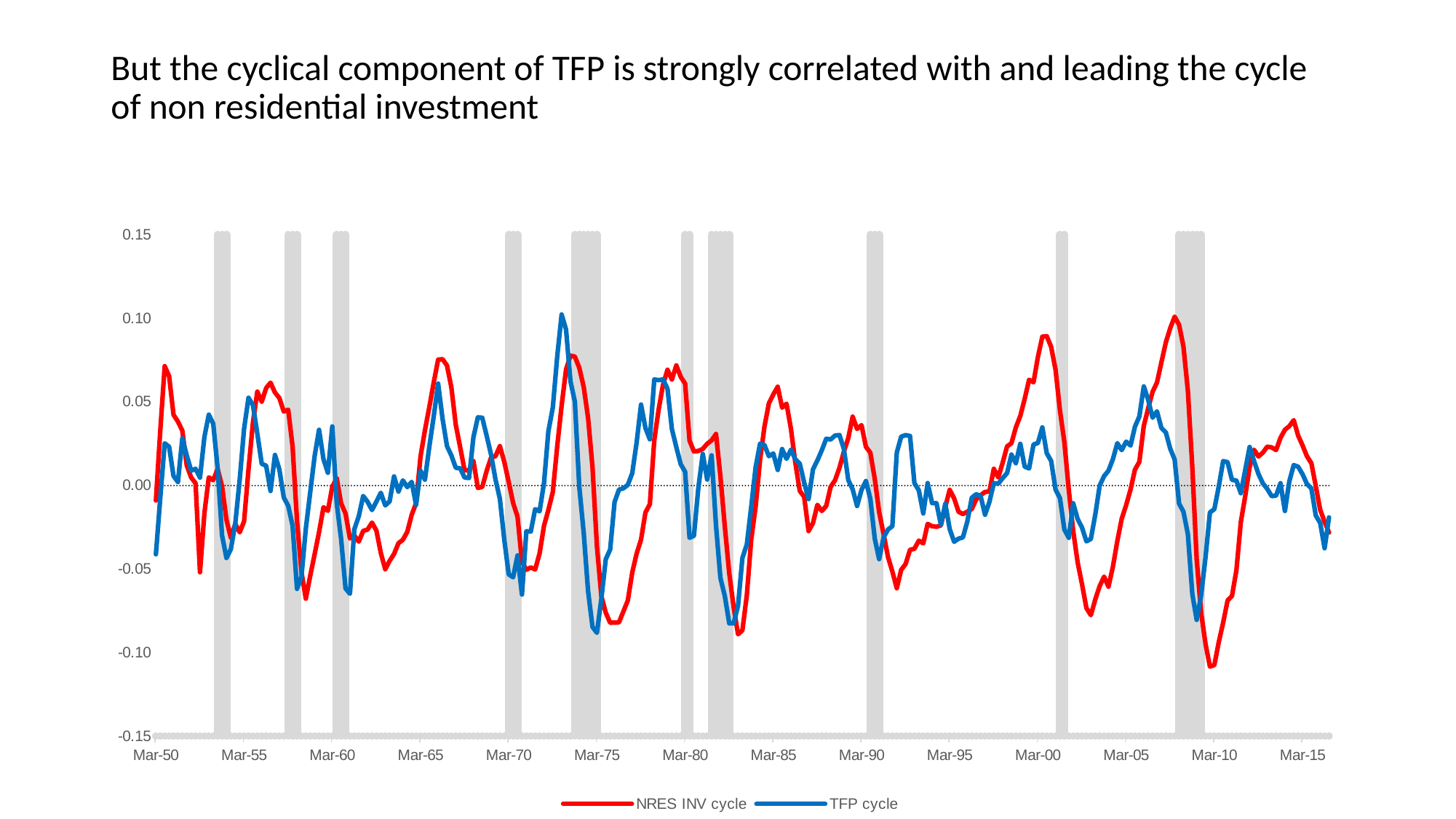

But the cyclical component of TFP is strongly correlated with and leading the cycle of non residential investment

### Chart

| Category | NBER | ZERO | NRES INV cycle | TFP cycle |
|---|---|---|---|---|